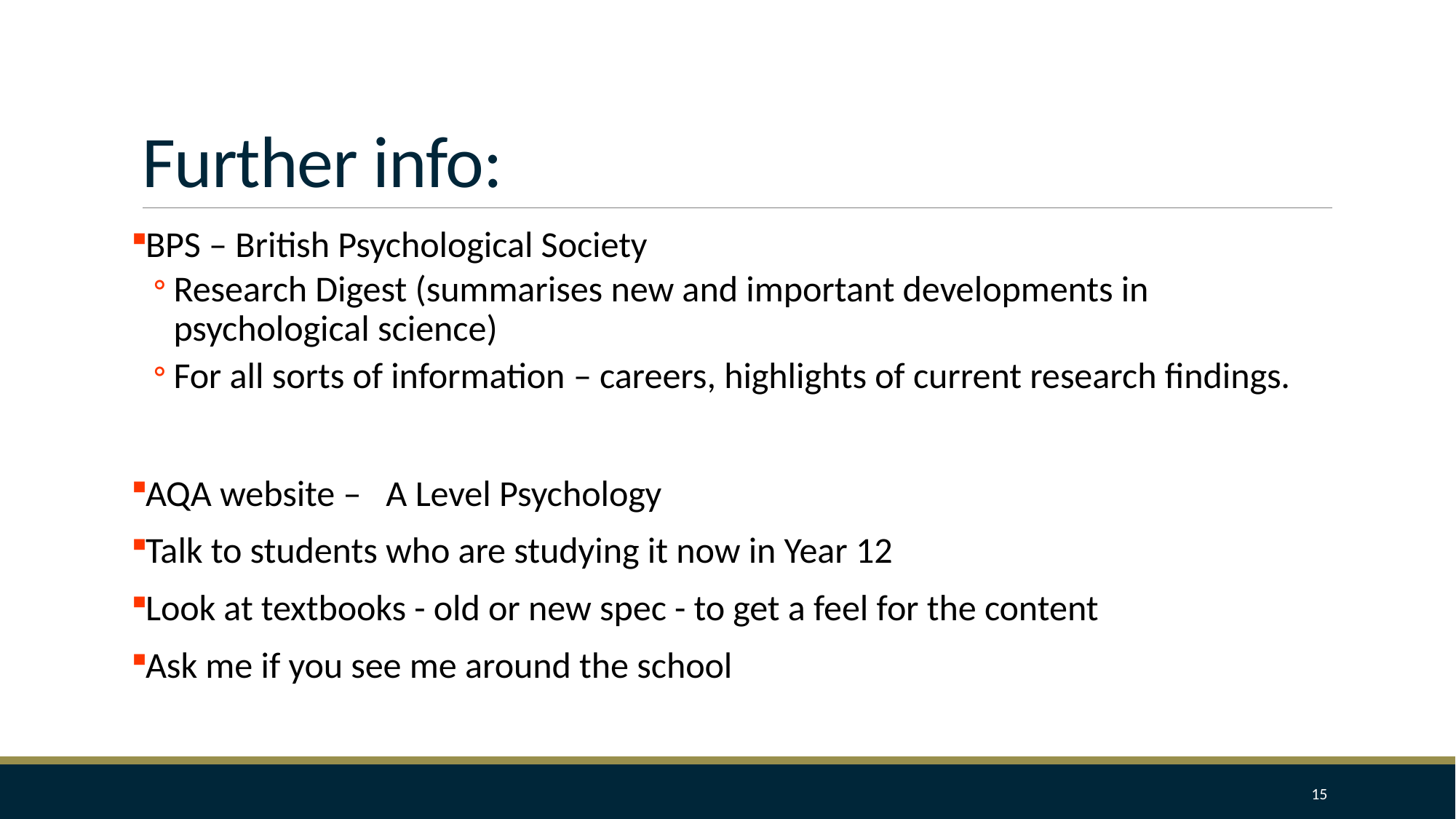

# Further info:
BPS – British Psychological Society
Research Digest (summarises new and important developments in psychological science)
For all sorts of information – careers, highlights of current research findings.

AQA website –   A Level Psychology
Talk to students who are studying it now in Year 12
Look at textbooks - old or new spec - to get a feel for the content
Ask me if you see me around the school

15